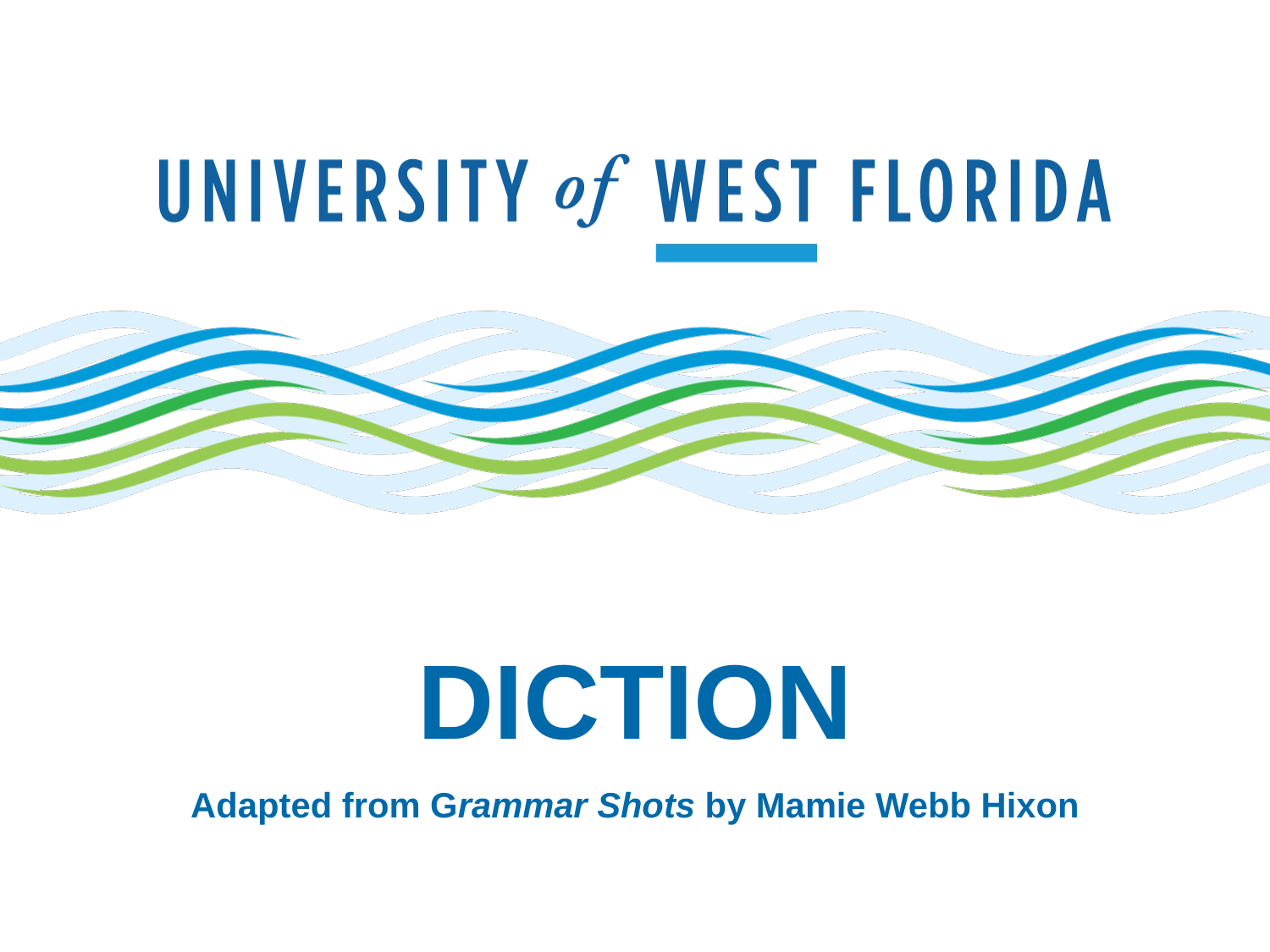

# DICTION
Adapted from Grammar Shots by Mamie Webb Hixon